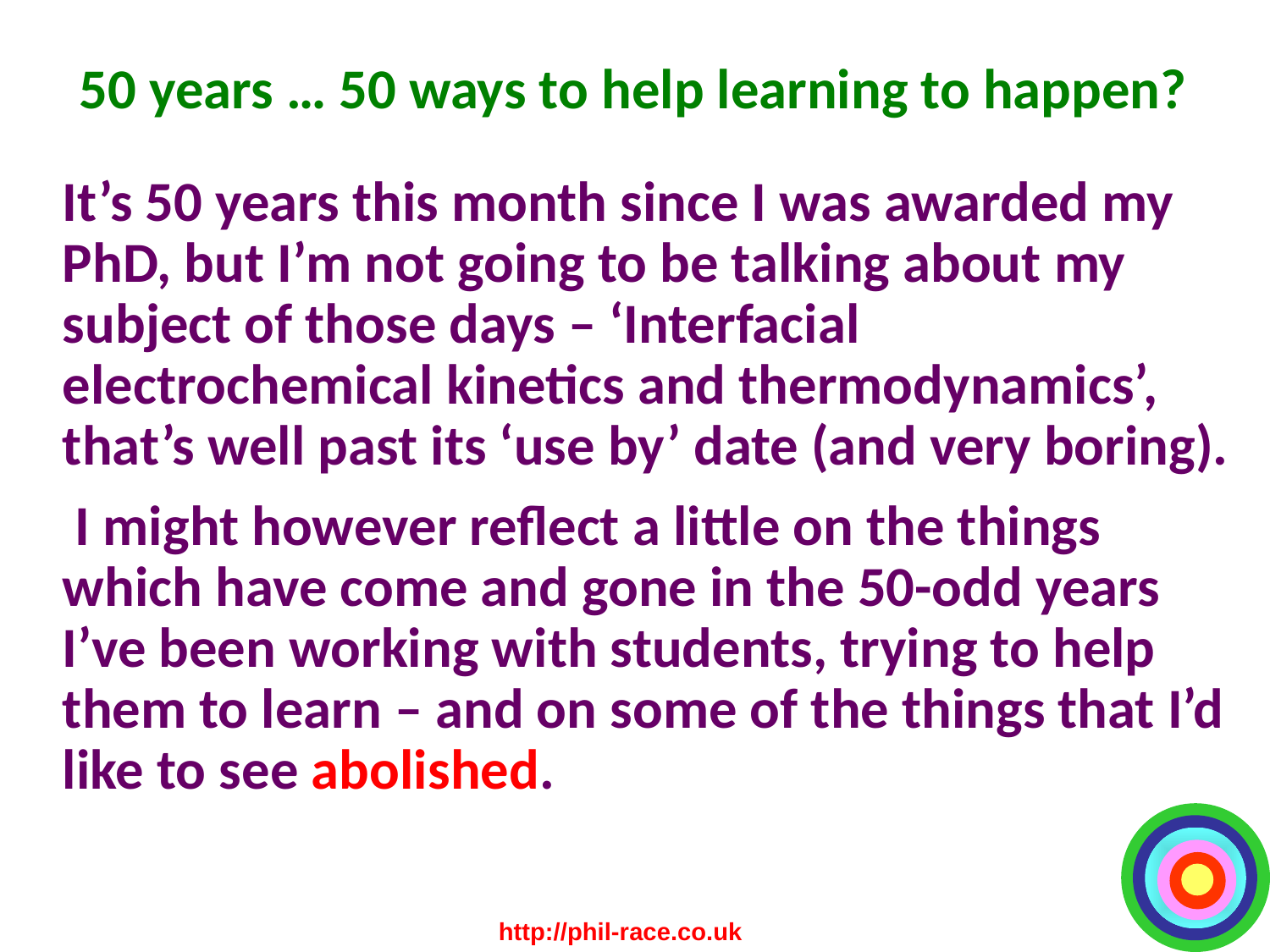

# 50 years … 50 ways to help learning to happen?
It’s 50 years this month since I was awarded my PhD, but I’m not going to be talking about my subject of those days – ‘Interfacial electrochemical kinetics and thermodynamics’, that’s well past its ‘use by’ date (and very boring).
 I might however reflect a little on the things which have come and gone in the 50-odd years I’ve been working with students, trying to help them to learn – and on some of the things that I’d like to see abolished.